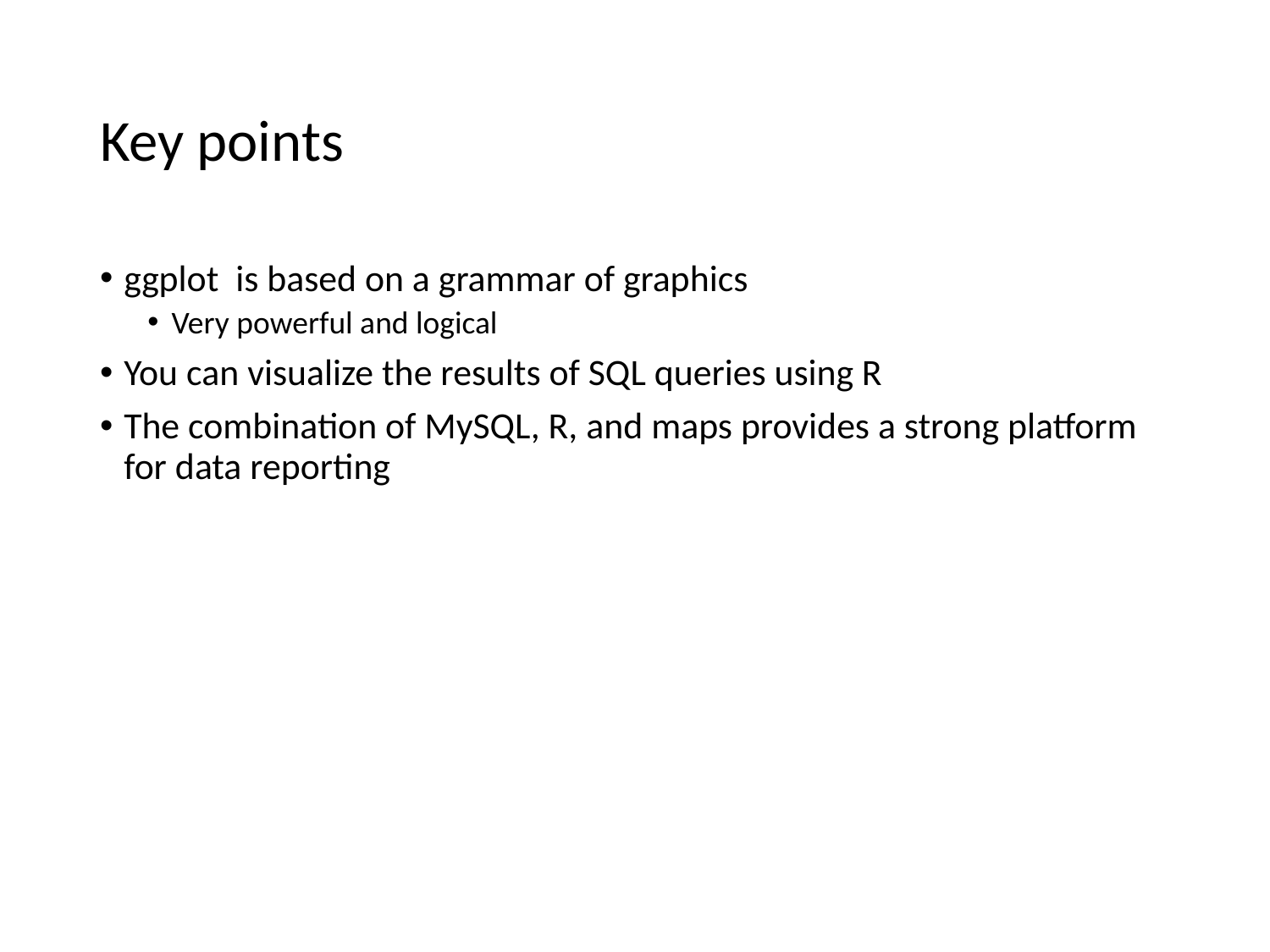

# Key points
ggplot  is based on a grammar of graphics
Very powerful and logical
You can visualize the results of SQL queries using R
The combination of MySQL, R, and maps provides a strong platform for data reporting